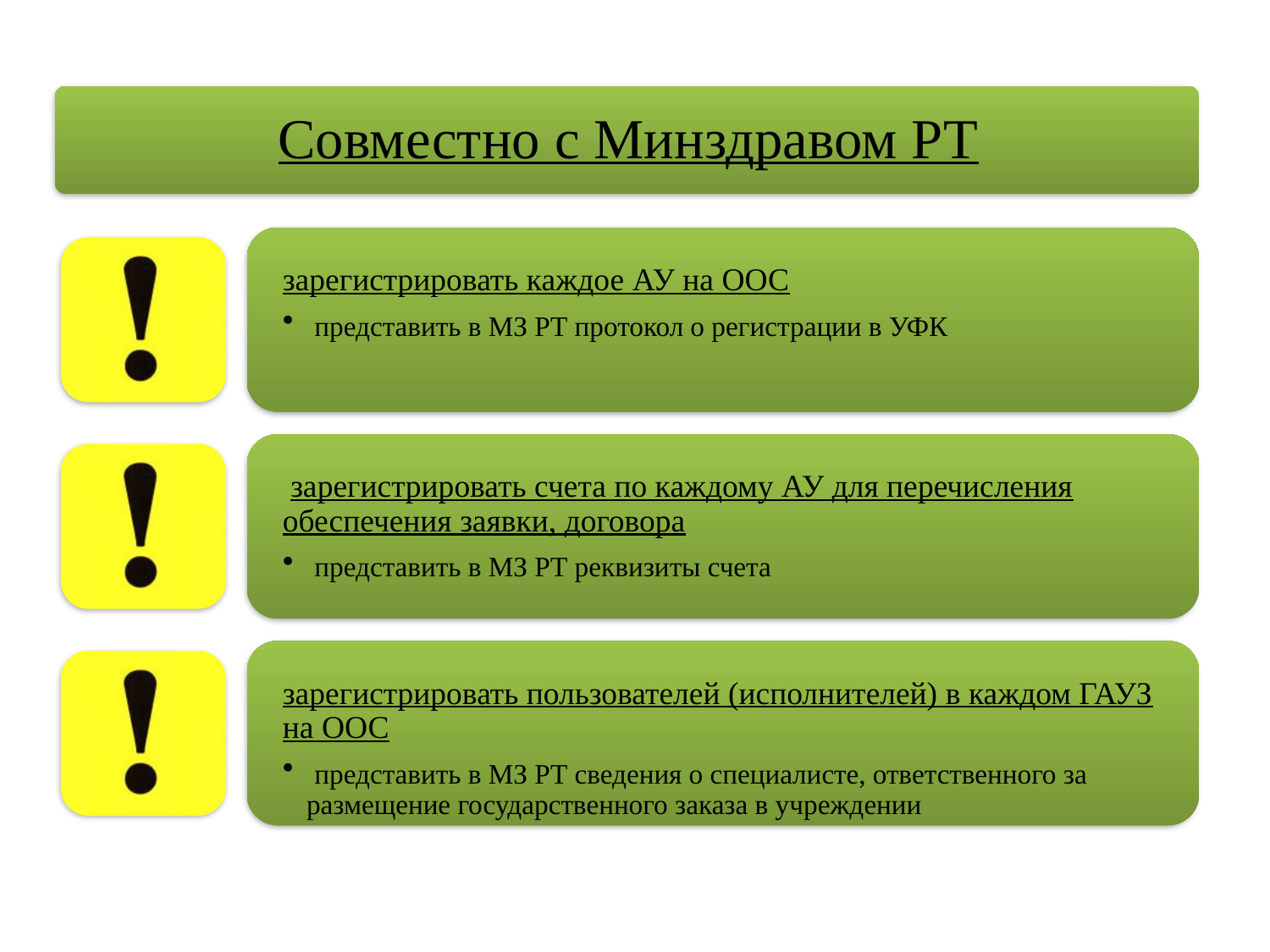

Совместно с Минздравом РТ
зарегистрировать каждое АУ на ООС
 представить в МЗ РТ протокол о регистрации в УФК
 зарегистрировать счета по каждому АУ для перечисления обеспечения заявки, договора
 представить в МЗ РТ реквизиты счета
зарегистрировать пользователей (исполнителей) в каждом ГАУЗ на ООС
 представить в МЗ РТ сведения о специалисте, ответственного за размещение государственного заказа в учреждении